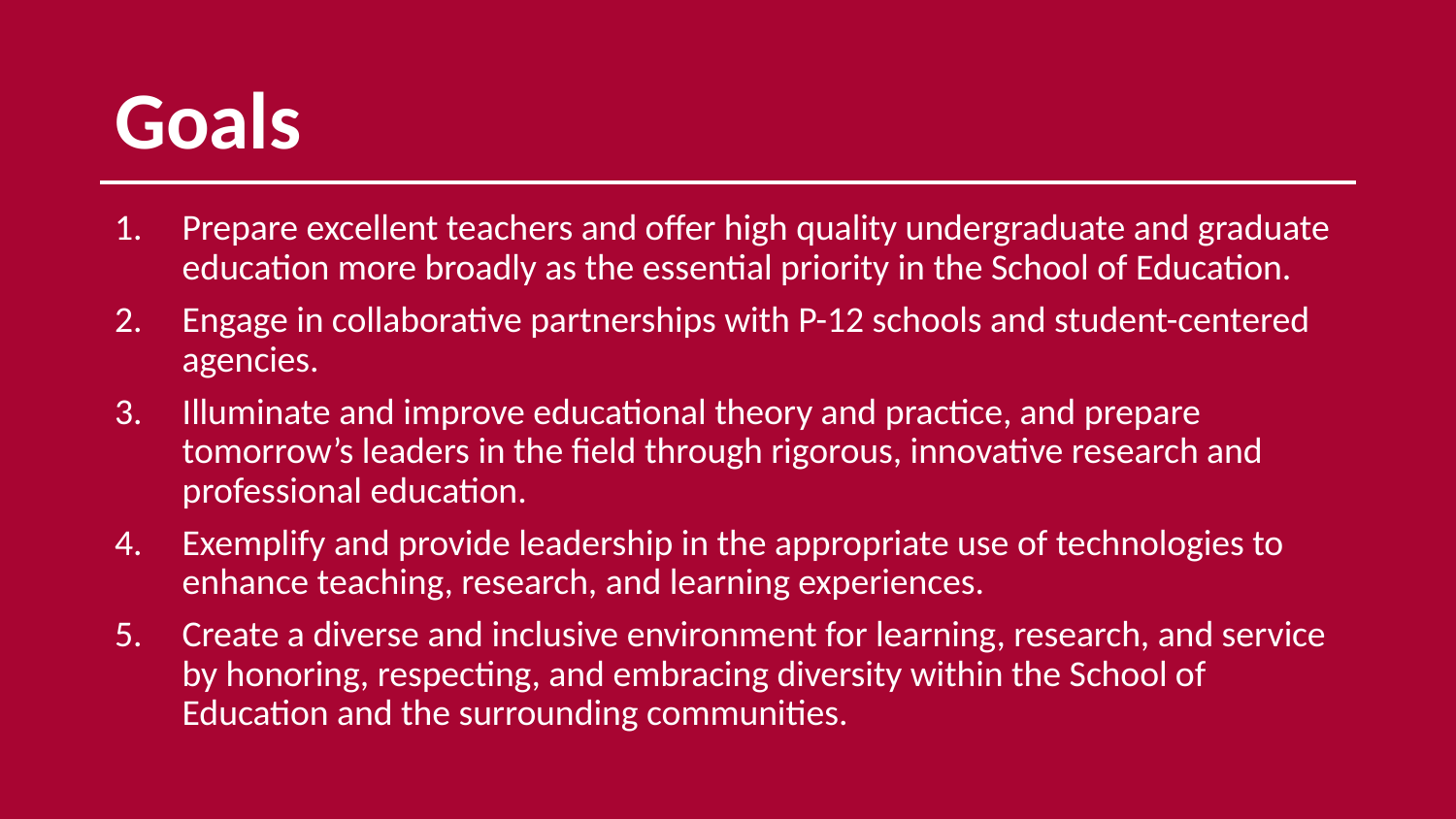

# Goals
Prepare excellent teachers and offer high quality undergraduate and graduate education more broadly as the essential priority in the School of Education.
Engage in collaborative partnerships with P-12 schools and student-centered agencies.
Illuminate and improve educational theory and practice, and prepare tomorrow’s leaders in the field through rigorous, innovative research and professional education.
Exemplify and provide leadership in the appropriate use of technologies to enhance teaching, research, and learning experiences.
Create a diverse and inclusive environment for learning, research, and service by honoring, respecting, and embracing diversity within the School of Education and the surrounding communities.